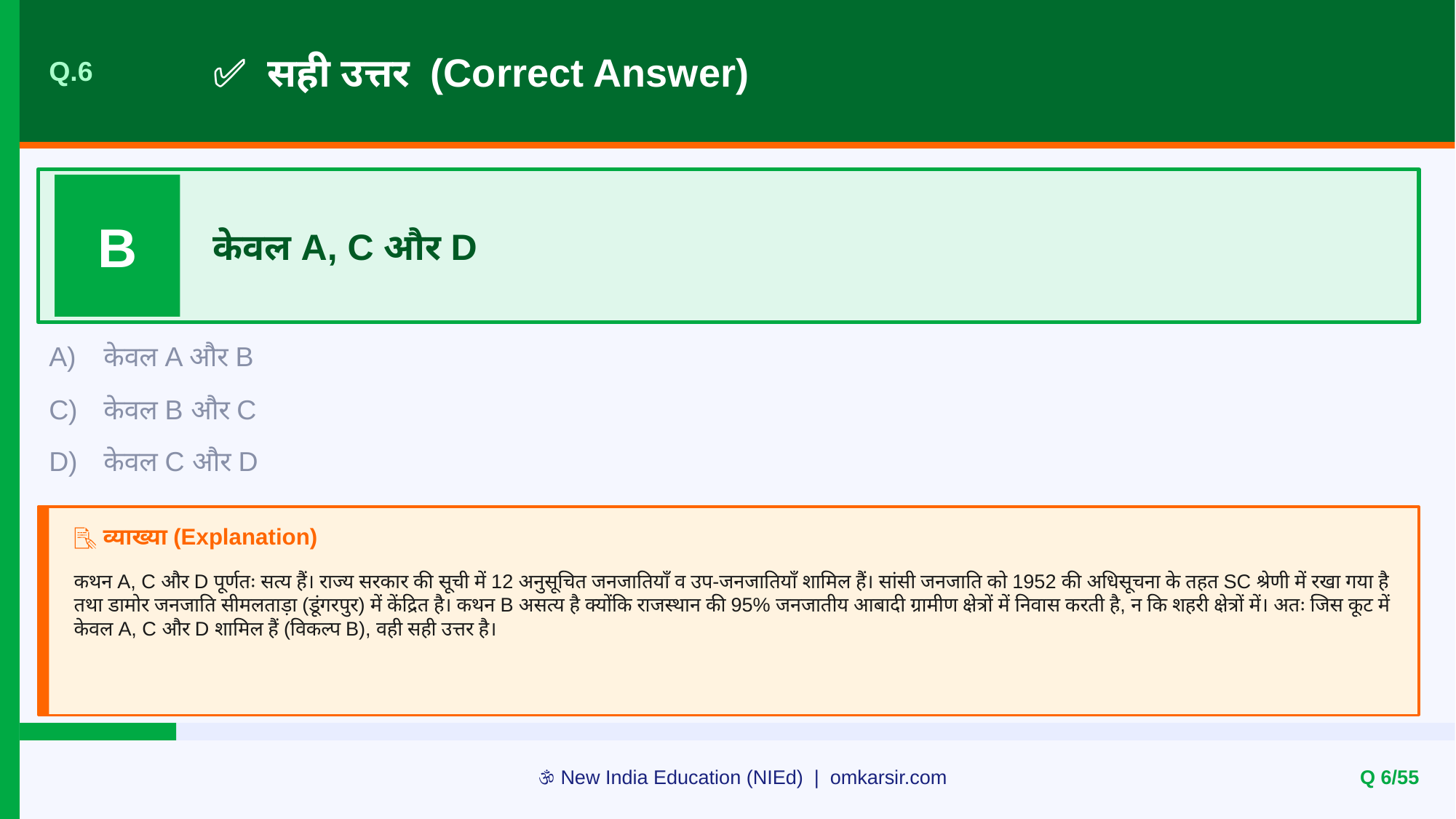

✅  सही उत्तर  (Correct Answer)
Q.6

B
केवल A, C और D
A)
केवल A और B
C)
केवल B और C
D)
केवल C और D

📝 व्याख्या (Explanation)
कथन A, C और D पूर्णतः सत्य हैं। राज्य सरकार की सूची में 12 अनुसूचित जनजातियाँ व उप-जनजातियाँ शामिल हैं। सांसी जनजाति को 1952 की अधिसूचना के तहत SC श्रेणी में रखा गया है तथा डामोर जनजाति सीमलताड़ा (डूंगरपुर) में केंद्रित है। कथन B असत्य है क्योंकि राजस्थान की 95% जनजातीय आबादी ग्रामीण क्षेत्रों में निवास करती है, न कि शहरी क्षेत्रों में। अतः जिस कूट में केवल A, C और D शामिल हैं (विकल्प B), वही सही उत्तर है।

🕉️ New India Education (NIEd)  |  omkarsir.com
Q 6/55